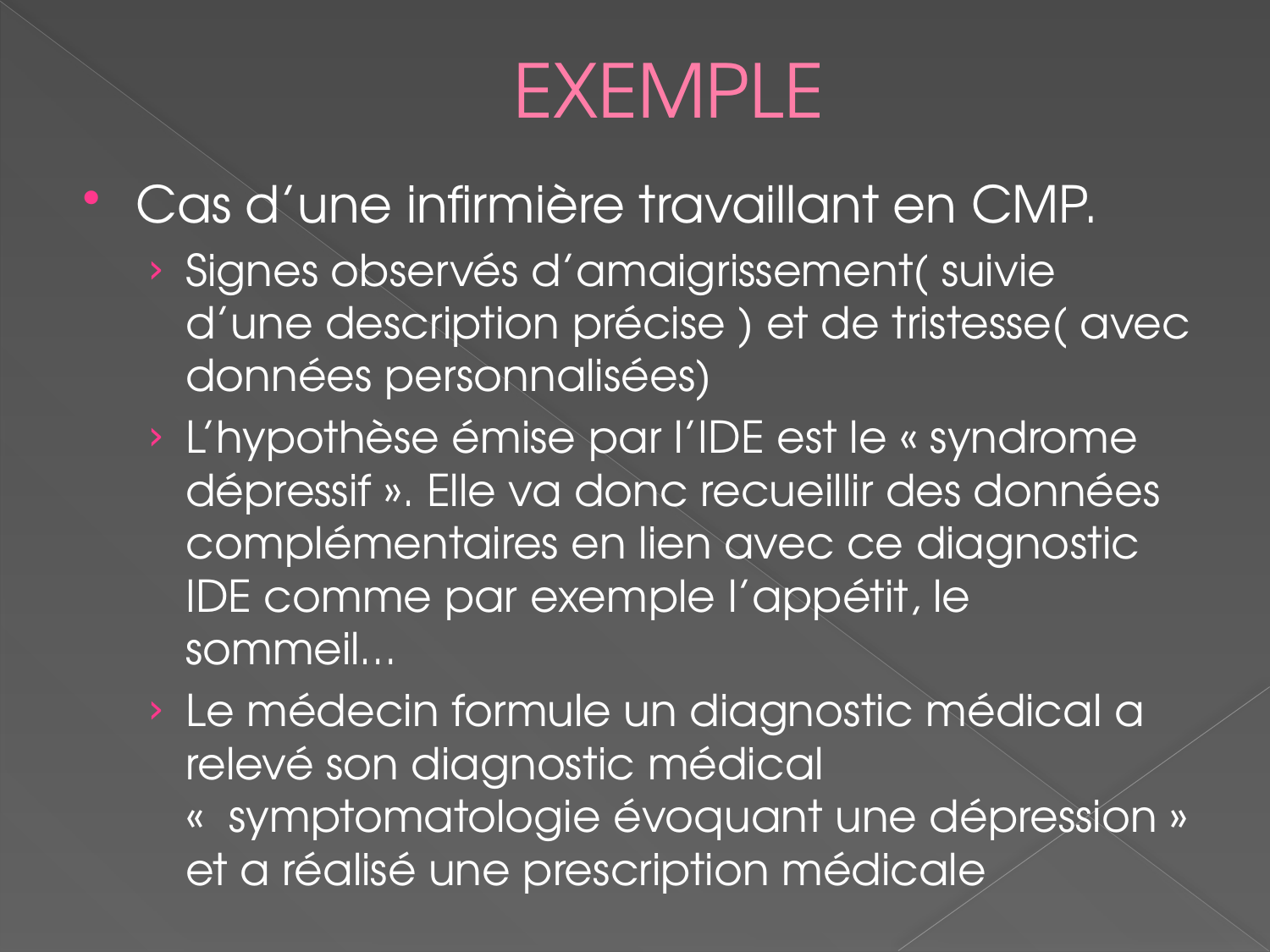

# EXEMPLE
Cas d’une infirmière travaillant en CMP.
Signes observés d’amaigrissement( suivie d’une description précise ) et de tristesse( avec données personnalisées)
L’hypothèse émise par l’IDE est le « syndrome dépressif ». Elle va donc recueillir des données complémentaires en lien avec ce diagnostic IDE comme par exemple l’appétit, le sommeil…
Le médecin formule un diagnostic médical a relevé son diagnostic médical «  symptomatologie évoquant une dépression » et a réalisé une prescription médicale